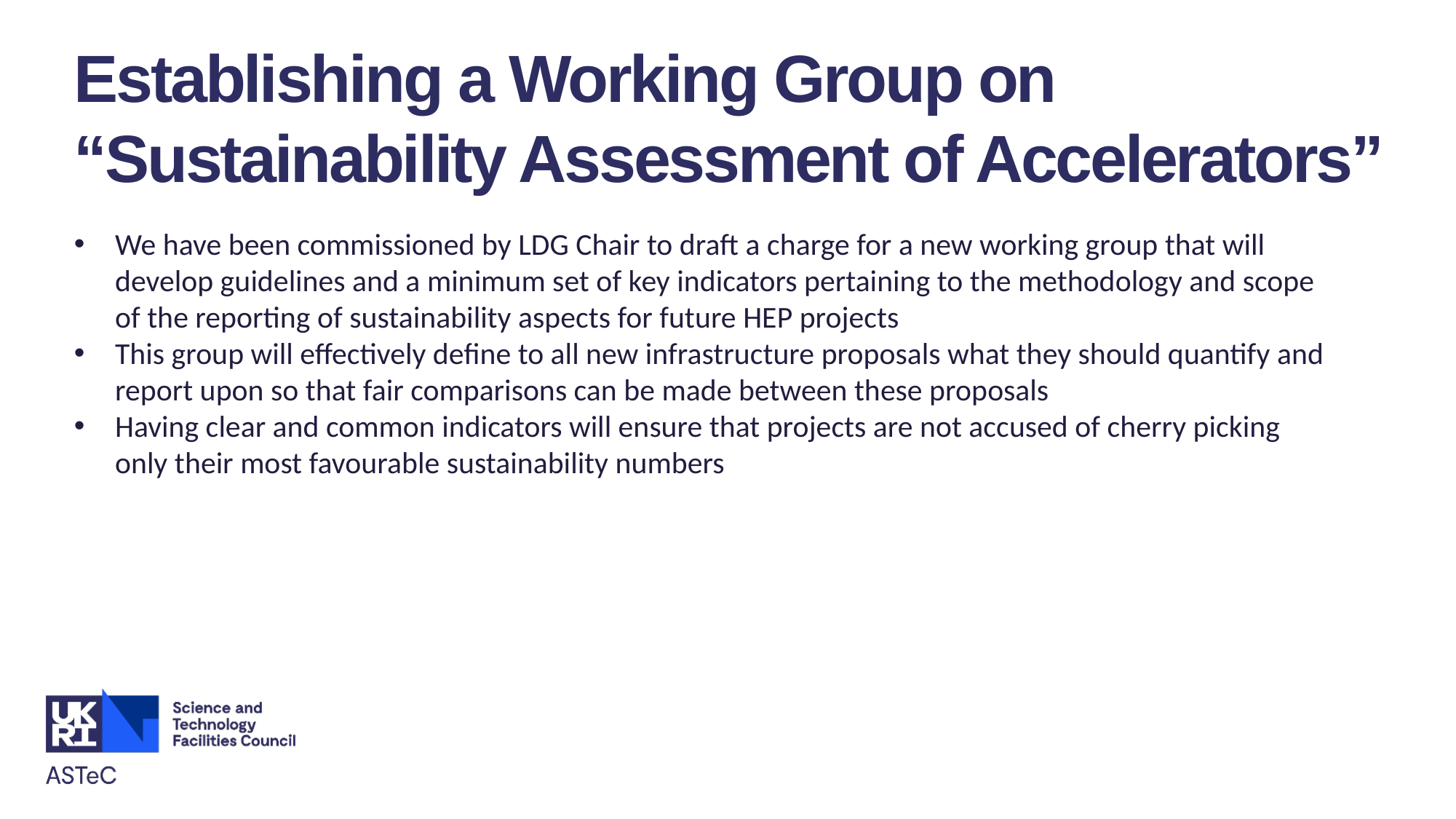

Establishing a Working Group on “Sustainability Assessment of Accelerators”
We have been commissioned by LDG Chair to draft a charge for a new working group that will develop guidelines and a minimum set of key indicators pertaining to the methodology and scope of the reporting of sustainability aspects for future HEP projects
This group will effectively define to all new infrastructure proposals what they should quantify and report upon so that fair comparisons can be made between these proposals
Having clear and common indicators will ensure that projects are not accused of cherry picking only their most favourable sustainability numbers